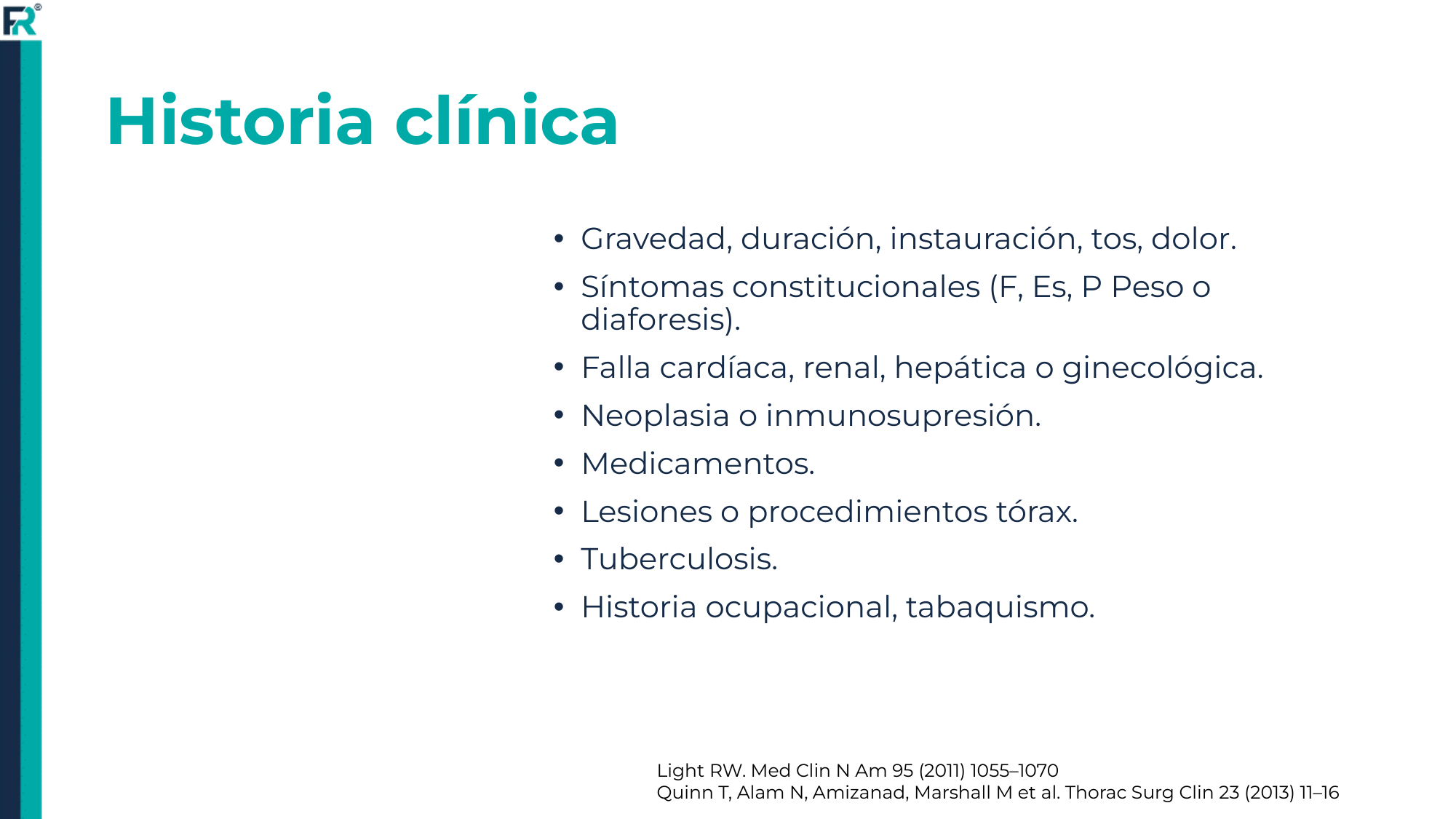

# Historia clínica
Gravedad, duración, instauración, tos, dolor.
Síntomas constitucionales (F, Es, P Peso o diaforesis).
Falla cardíaca, renal, hepática o ginecológica.
Neoplasia o inmunosupresión.
Medicamentos.
Lesiones o procedimientos tórax.
Tuberculosis.
Historia ocupacional, tabaquismo.
Light RW. Med Clin N Am 95 (2011) 1055–1070
Quinn T, Alam N, Amizanad, Marshall M et al. Thorac Surg Clin 23 (2013) 11–16